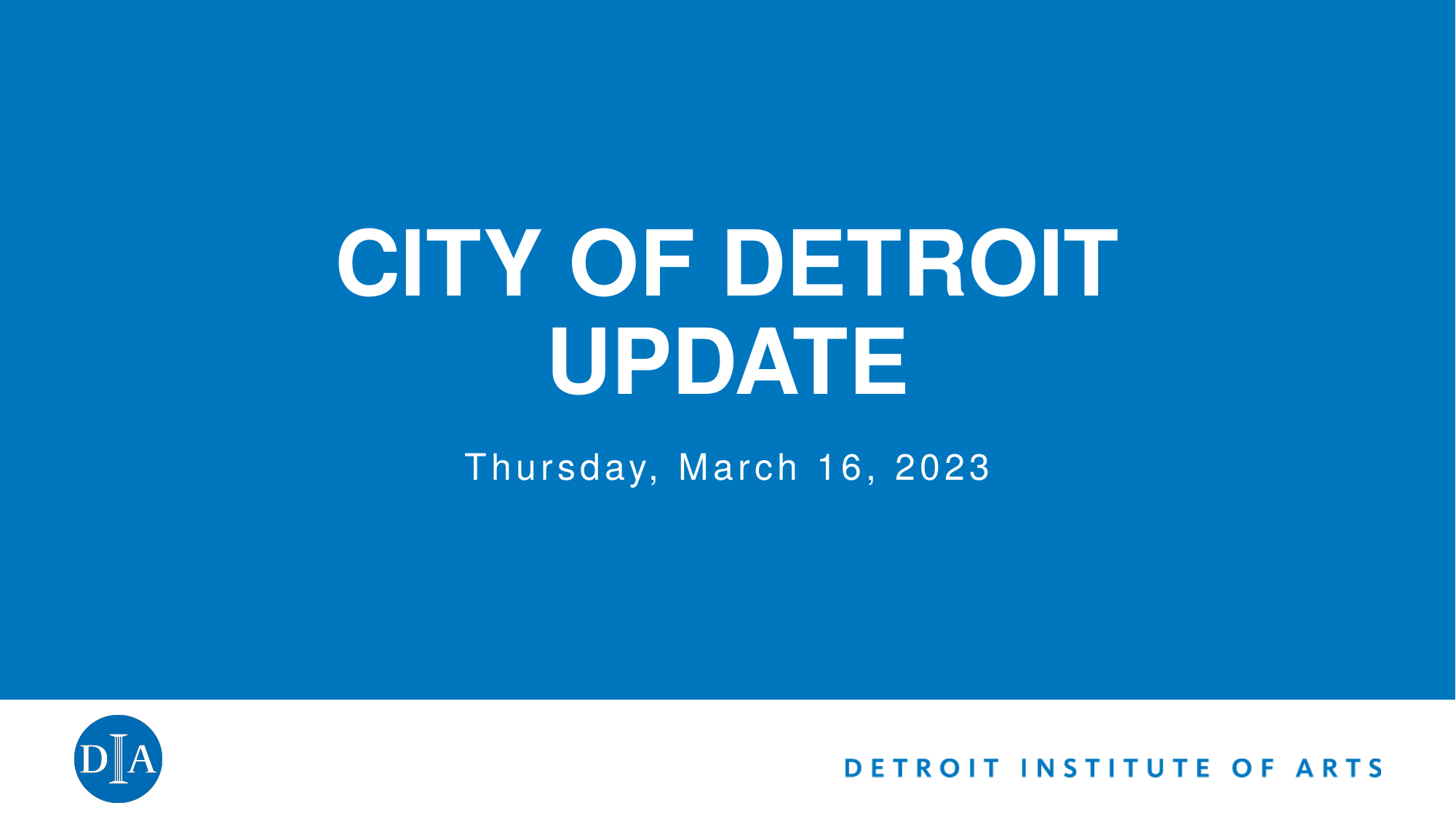

# CITY OF DETROIT UPDATE
Thursday, March 16, 2023